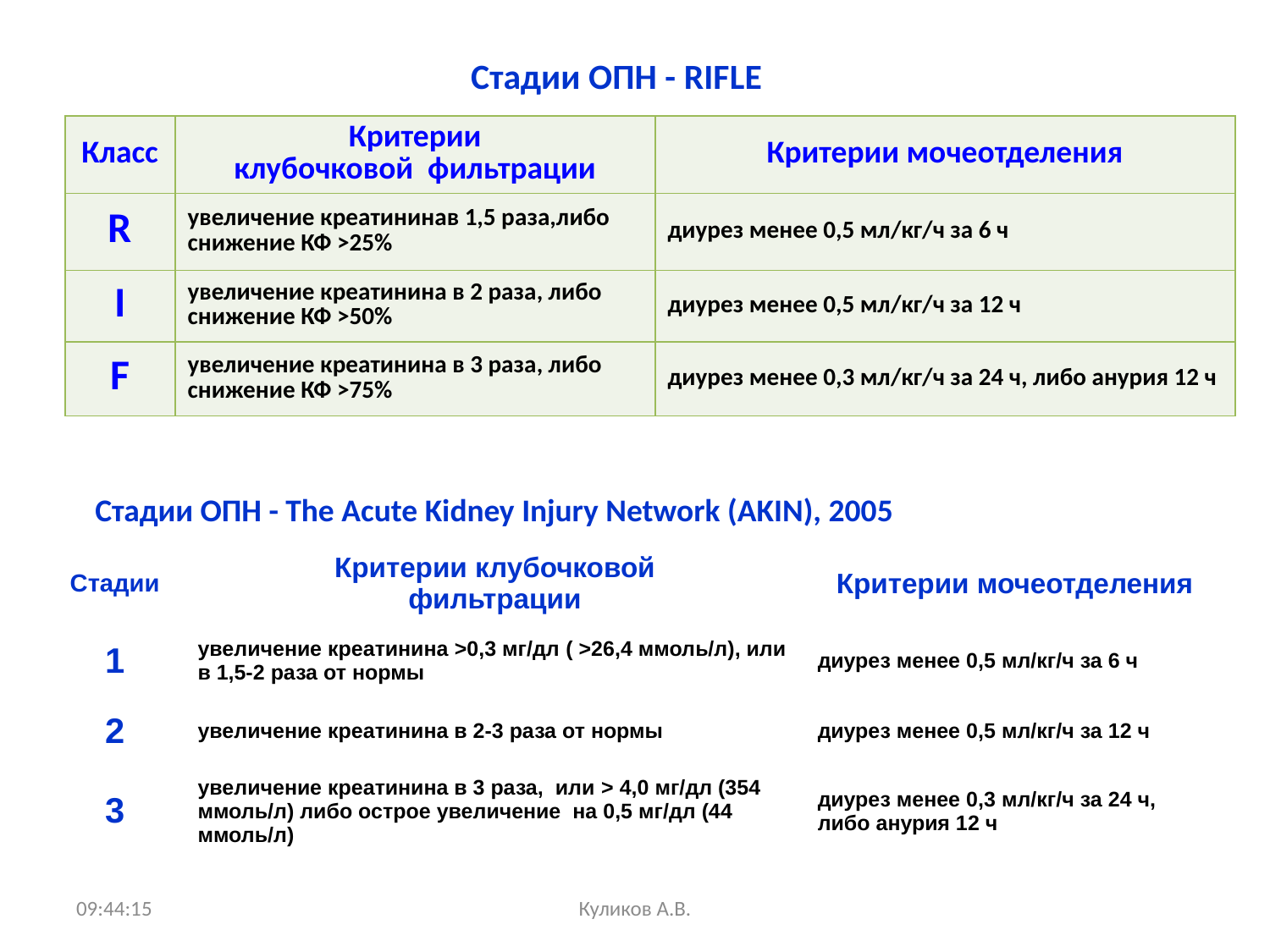

# Стадии ОПН - RIFLE
| Класс | Критерии клубочковой фильтрации | Критерии мочеотделения |
| --- | --- | --- |
| R | увеличение креатининав 1,5 раза,либо снижение КФ >25% | диурез менее 0,5 мл/кг/ч за 6 ч |
| I | увеличение креатинина в 2 раза, либо снижение КФ >50% | диурез менее 0,5 мл/кг/ч за 12 ч |
| F | увеличение креатинина в 3 раза, либо снижение КФ >75% | диурез менее 0,3 мл/кг/ч за 24 ч, либо анурия 12 ч |
Стадии ОПН - The Acute Kidney Injury Network (AKIN), 2005
| Стадии | Критерии клубочковой фильтрации | Критерии мочеотделения |
| --- | --- | --- |
| 1 | увеличение креатинина >0,3 мг/дл ( >26,4 ммоль/л), или в 1,5-2 раза от нормы | диурез менее 0,5 мл/кг/ч за 6 ч |
| 2 | увеличение креатинина в 2-3 раза от нормы | диурез менее 0,5 мл/кг/ч за 12 ч |
| 3 | увеличение креатинина в 3 раза, или > 4,0 мг/дл (354 ммоль/л) либо острое увеличение на 0,5 мг/дл (44 ммоль/л) | диурез менее 0,3 мл/кг/ч за 24 ч, либо анурия 12 ч |
09:44:15
Куликов А.В.